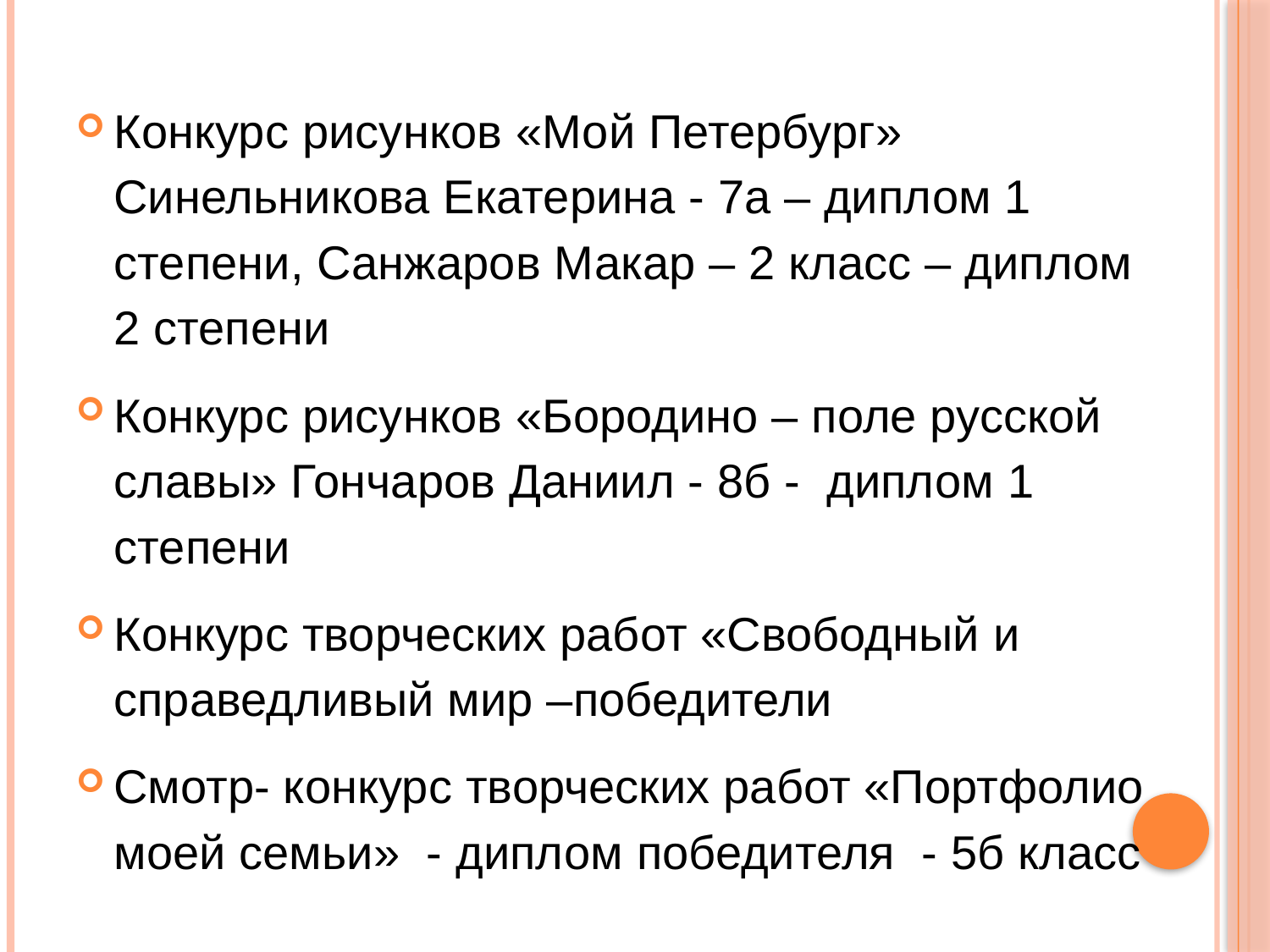

Конкурс рисунков «Мой Петербург» Синельникова Екатерина - 7а – диплом 1 степени, Санжаров Макар – 2 класс – диплом 2 степени
Конкурс рисунков «Бородино – поле русской славы» Гончаров Даниил - 8б -  диплом 1 степени
Конкурс творческих работ «Свободный и справедливый мир –победители
Смотр- конкурс творческих работ «Портфолио моей семьи»  - диплом победителя  - 5б класс